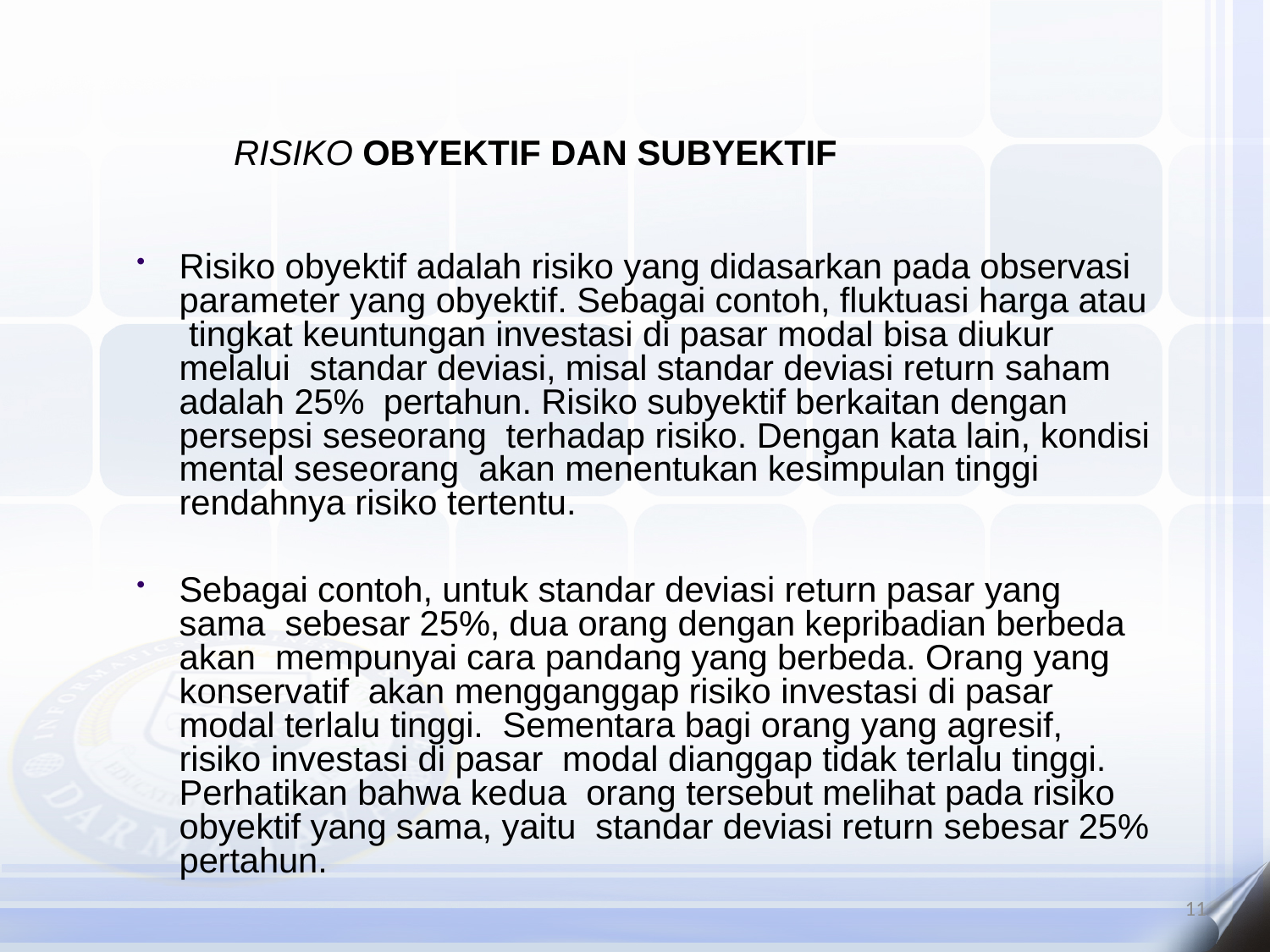

# RISIKO OBYEKTIF DAN SUBYEKTIF

Risiko obyektif adalah risiko yang didasarkan pada observasi  parameter yang obyektif. Sebagai contoh, fluktuasi harga atau  tingkat keuntungan investasi di pasar modal bisa diukur melalui  standar deviasi, misal standar deviasi return saham adalah 25%  pertahun. Risiko subyektif berkaitan dengan persepsi seseorang  terhadap risiko. Dengan kata lain, kondisi mental seseorang  akan menentukan kesimpulan tinggi rendahnya risiko tertentu.

Sebagai contoh, untuk standar deviasi return pasar yang sama  sebesar 25%, dua orang dengan kepribadian berbeda akan  mempunyai cara pandang yang berbeda. Orang yang konservatif  akan mengganggap risiko investasi di pasar modal terlalu tinggi.  Sementara bagi orang yang agresif, risiko investasi di pasar  modal dianggap tidak terlalu tinggi. Perhatikan bahwa kedua  orang tersebut melihat pada risiko obyektif yang sama, yaitu  standar deviasi return sebesar 25% pertahun.
11